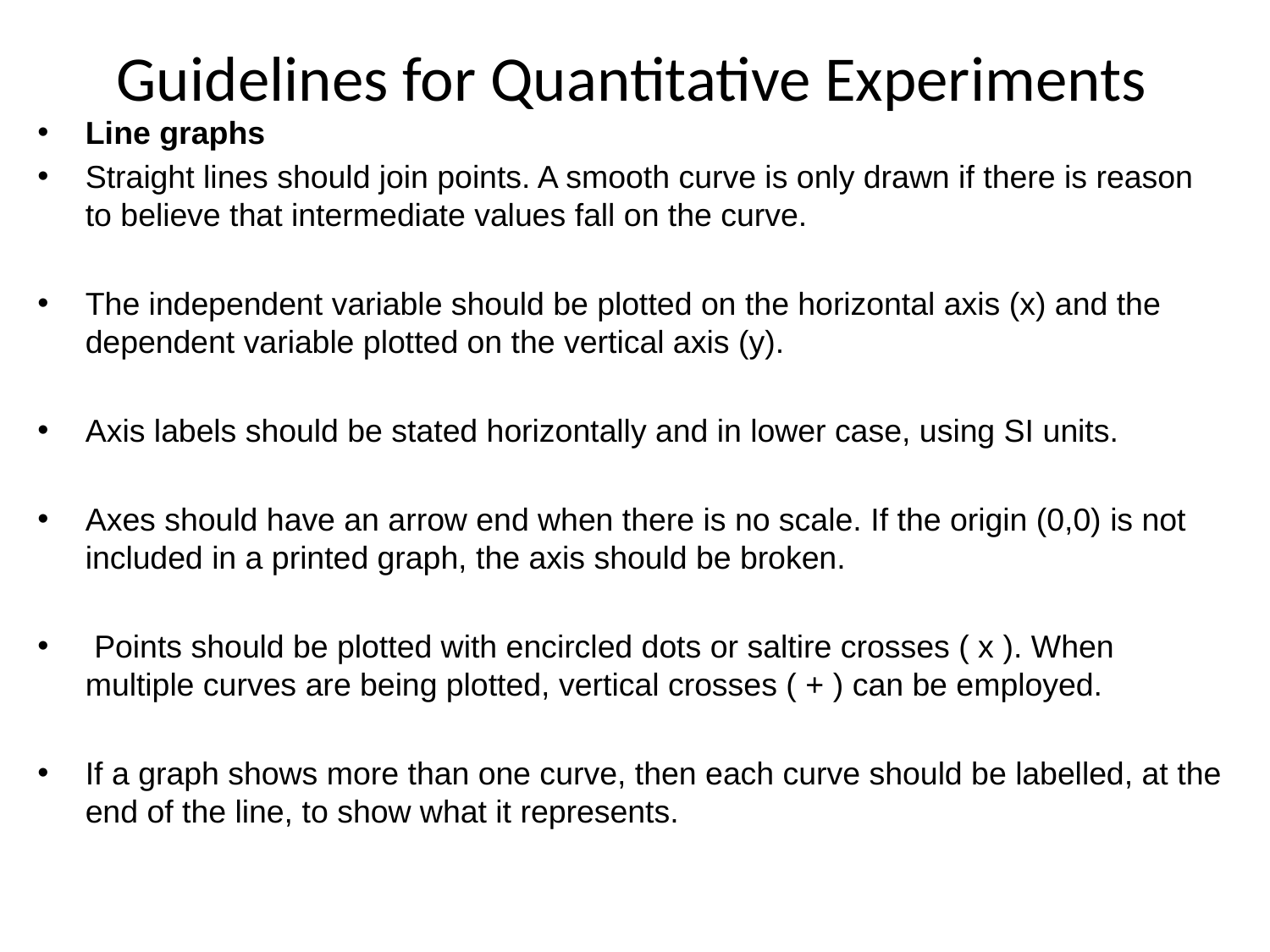

# Guidelines for Quantitative Experiments
Line graphs
Straight lines should join points. A smooth curve is only drawn if there is reason to believe that intermediate values fall on the curve.

The independent variable should be plotted on the horizontal axis (x) and the dependent variable plotted on the vertical axis (y).

Axis labels should be stated horizontally and in lower case, using SI units.

Axes should have an arrow end when there is no scale. If the origin (0,0) is not included in a printed graph, the axis should be broken.

 Points should be plotted with encircled dots or saltire crosses ( x ). When multiple curves are being plotted, vertical crosses ( + ) can be employed.

If a graph shows more than one curve, then each curve should be labelled, at the end of the line, to show what it represents.